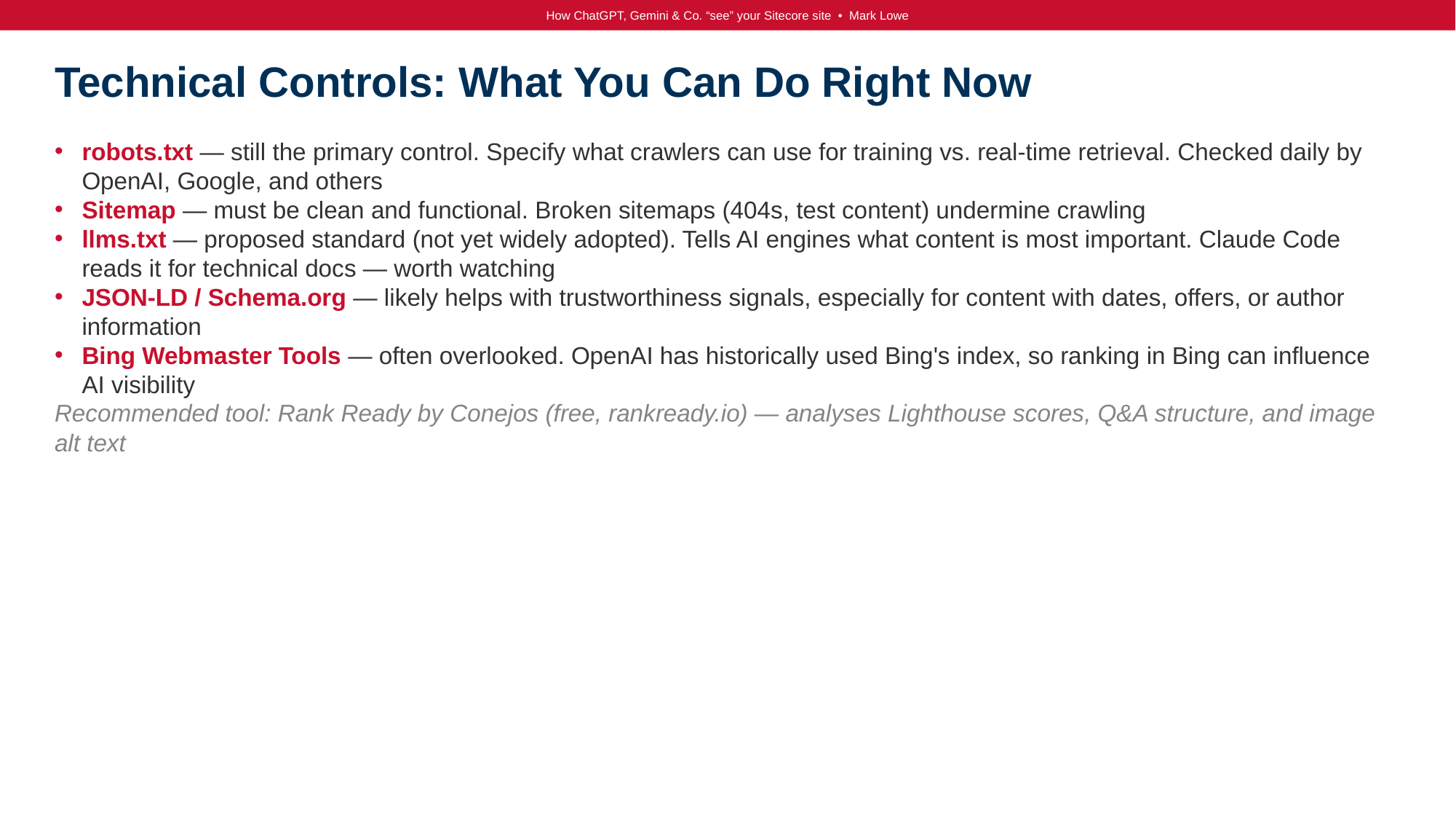

How ChatGPT, Gemini & Co. “see” your Sitecore site  •  Mark Lowe
# Technical Controls: What You Can Do Right Now
robots.txt — still the primary control. Specify what crawlers can use for training vs. real-time retrieval. Checked daily by OpenAI, Google, and others
Sitemap — must be clean and functional. Broken sitemaps (404s, test content) undermine crawling
llms.txt — proposed standard (not yet widely adopted). Tells AI engines what content is most important. Claude Code reads it for technical docs — worth watching
JSON-LD / Schema.org — likely helps with trustworthiness signals, especially for content with dates, offers, or author information
Bing Webmaster Tools — often overlooked. OpenAI has historically used Bing's index, so ranking in Bing can influence AI visibility
Recommended tool: Rank Ready by Conejos (free, rankready.io) — analyses Lighthouse scores, Q&A structure, and image alt text